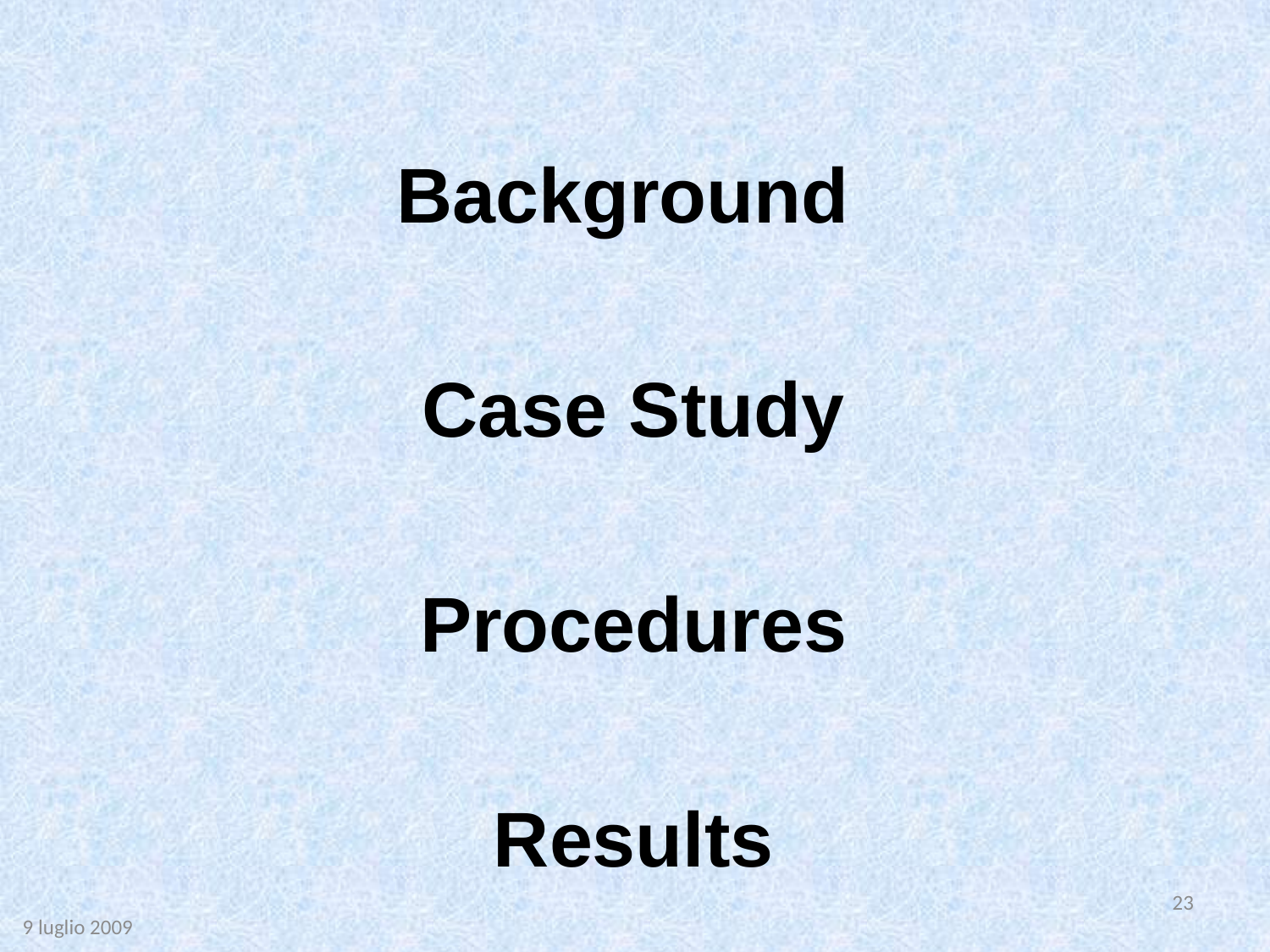

Background
Case Study
Procedures
Results
23
9 luglio 2009